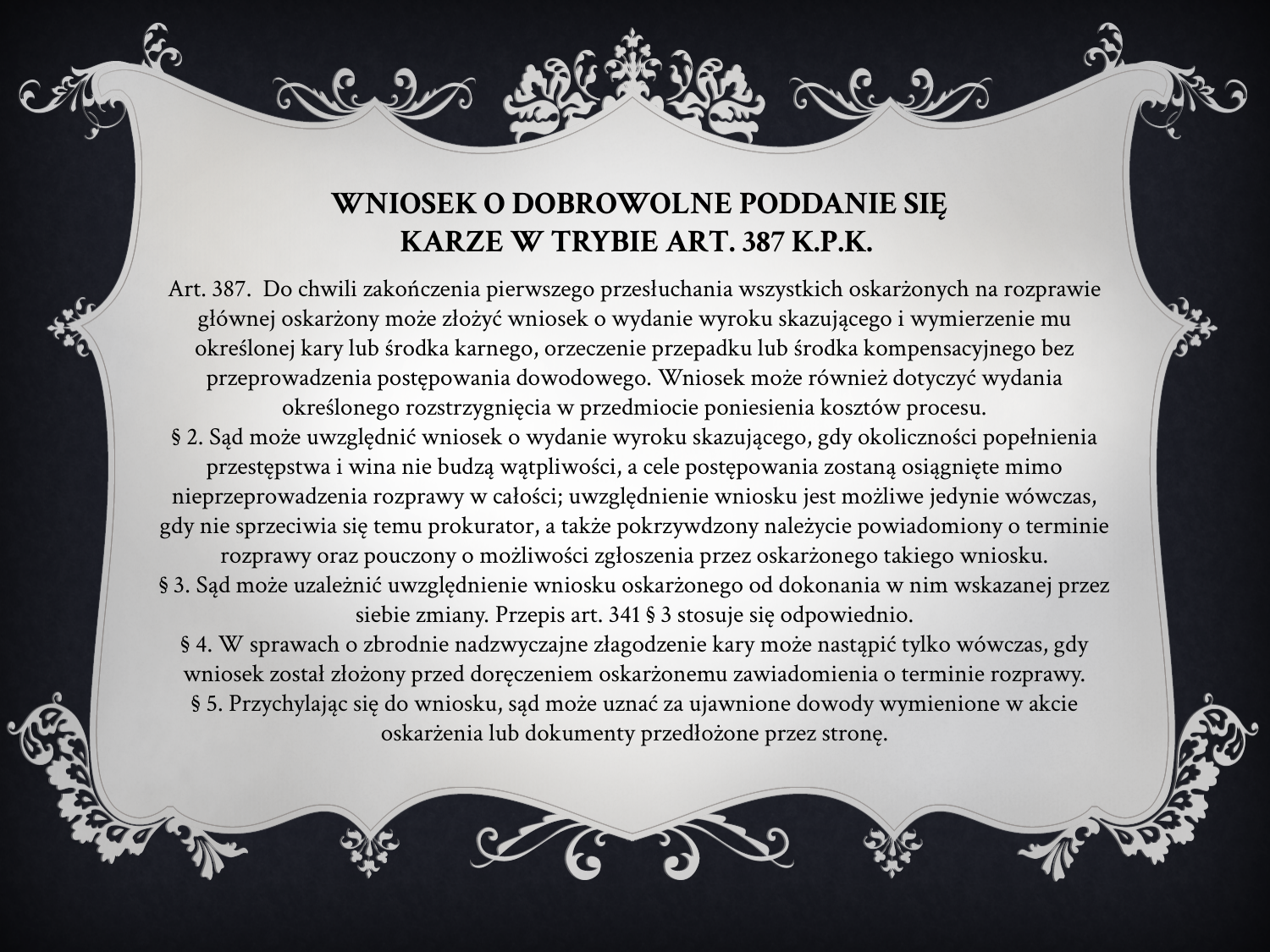

WNIOSEK O DOBROWOLNE PODDANIE SIĘ KARZE W TRYBIE ART. 387 K.P.K.
Art. 387.  Do chwili zakończenia pierwszego przesłuchania wszystkich oskarżonych na rozprawie głównej oskarżony może złożyć wniosek o wydanie wyroku skazującego i wymierzenie mu określonej kary lub środka karnego, orzeczenie przepadku lub środka kompensacyjnego bez przeprowadzenia postępowania dowodowego. Wniosek może również dotyczyć wydania określonego rozstrzygnięcia w przedmiocie poniesienia kosztów procesu.
§ 2. Sąd może uwzględnić wniosek o wydanie wyroku skazującego, gdy okoliczności popełnienia przestępstwa i wina nie budzą wątpliwości, a cele postępowania zostaną osiągnięte mimo nieprzeprowadzenia rozprawy w całości; uwzględnienie wniosku jest możliwe jedynie wówczas, gdy nie sprzeciwia się temu prokurator, a także pokrzywdzony należycie powiadomiony o terminie rozprawy oraz pouczony o możliwości zgłoszenia przez oskarżonego takiego wniosku.
§ 3. Sąd może uzależnić uwzględnienie wniosku oskarżonego od dokonania w nim wskazanej przez siebie zmiany. Przepis art. 341 § 3 stosuje się odpowiednio.
§ 4. W sprawach o zbrodnie nadzwyczajne złagodzenie kary może nastąpić tylko wówczas, gdy wniosek został złożony przed doręczeniem oskarżonemu zawiadomienia o terminie rozprawy.
§ 5. Przychylając się do wniosku, sąd może uznać za ujawnione dowody wymienione w akcie oskarżenia lub dokumenty przedłożone przez stronę.